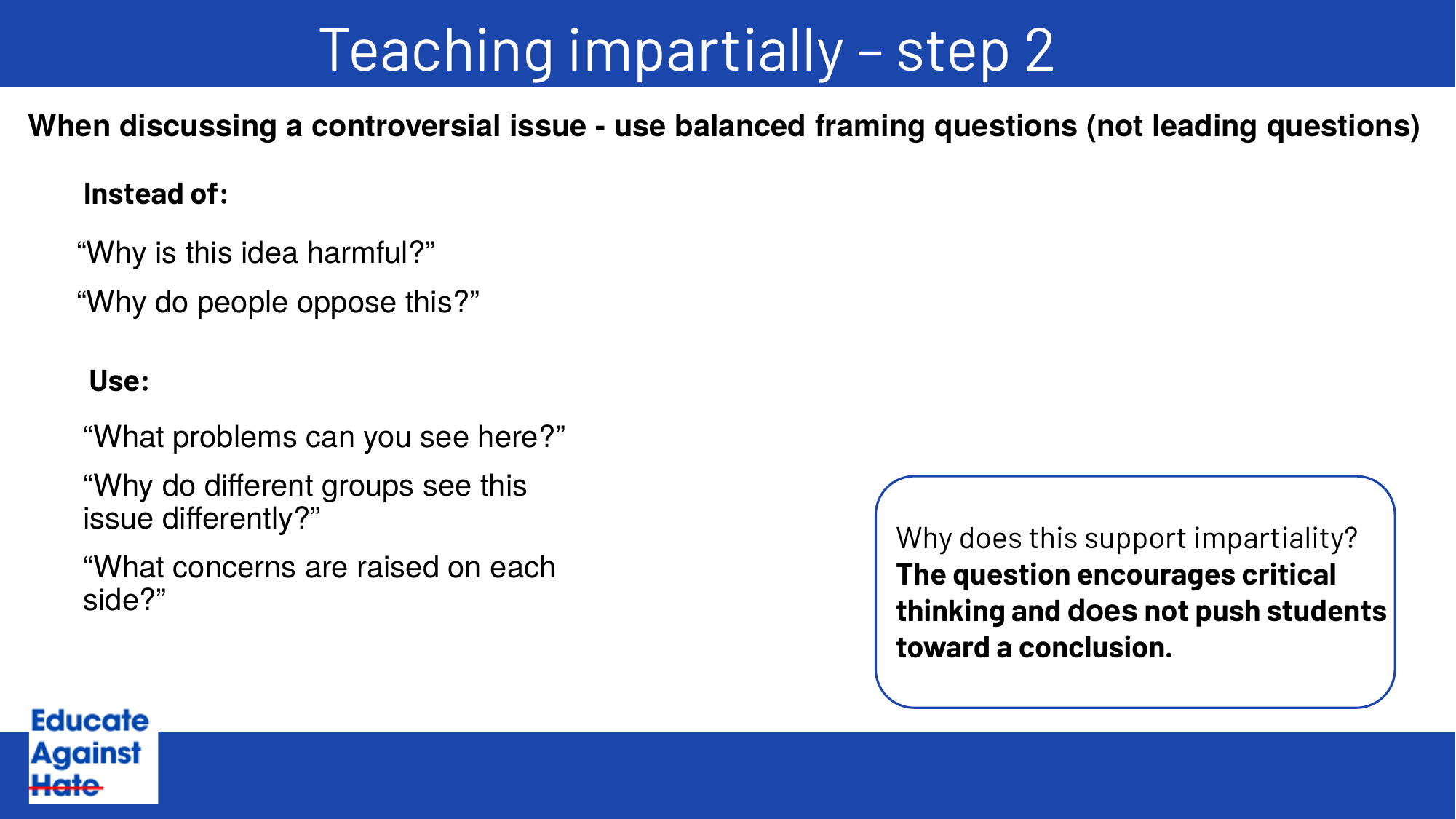

Teaching impartially – step 2
When discussing a controversial issue - use balanced framing questions (not leading questions)

Instead of:
“Why is this idea harmful?”
“Why do people oppose this?”
Use:
“What problems can you see here?”
“Why do different groups see this issue differently?”
“What concerns are raised on each side?”

Why does this support impartiality?
The question encourages critical thinking and does not push students toward a conclusion.